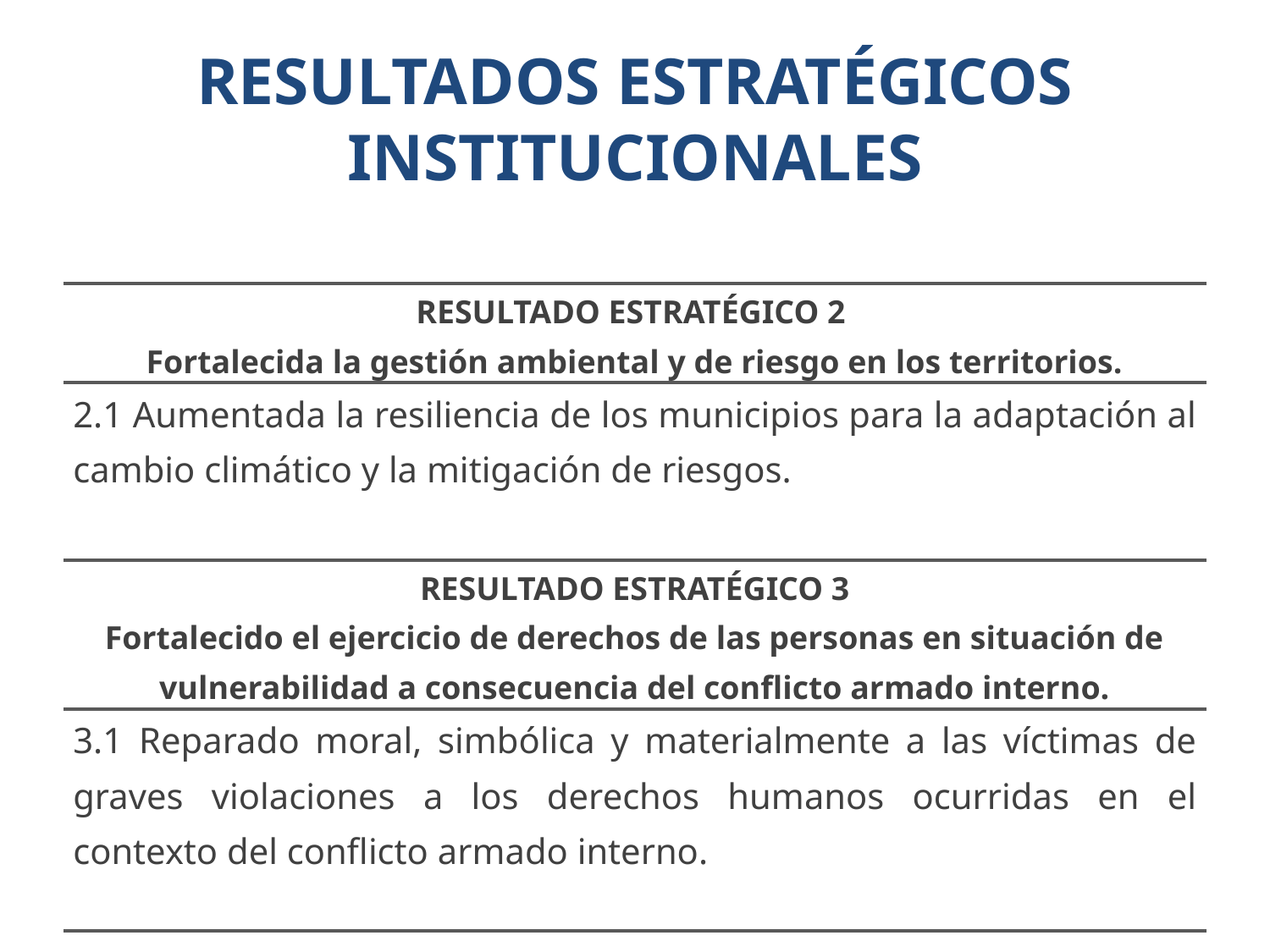

# RESULTADOS ESTRATÉGICOS INSTITUCIONALES
| RESULTADO ESTRATÉGICO 2 Fortalecida la gestión ambiental y de riesgo en los territorios. |
| --- |
| 2.1 Aumentada la resiliencia de los municipios para la adaptación al cambio climático y la mitigación de riesgos. |
|  |
| RESULTADO ESTRATÉGICO 3 Fortalecido el ejercicio de derechos de las personas en situación de vulnerabilidad a consecuencia del conflicto armado interno. |
| 3.1 Reparado moral, simbólica y materialmente a las víctimas de graves violaciones a los derechos humanos ocurridas en el contexto del conflicto armado interno. |
|  |